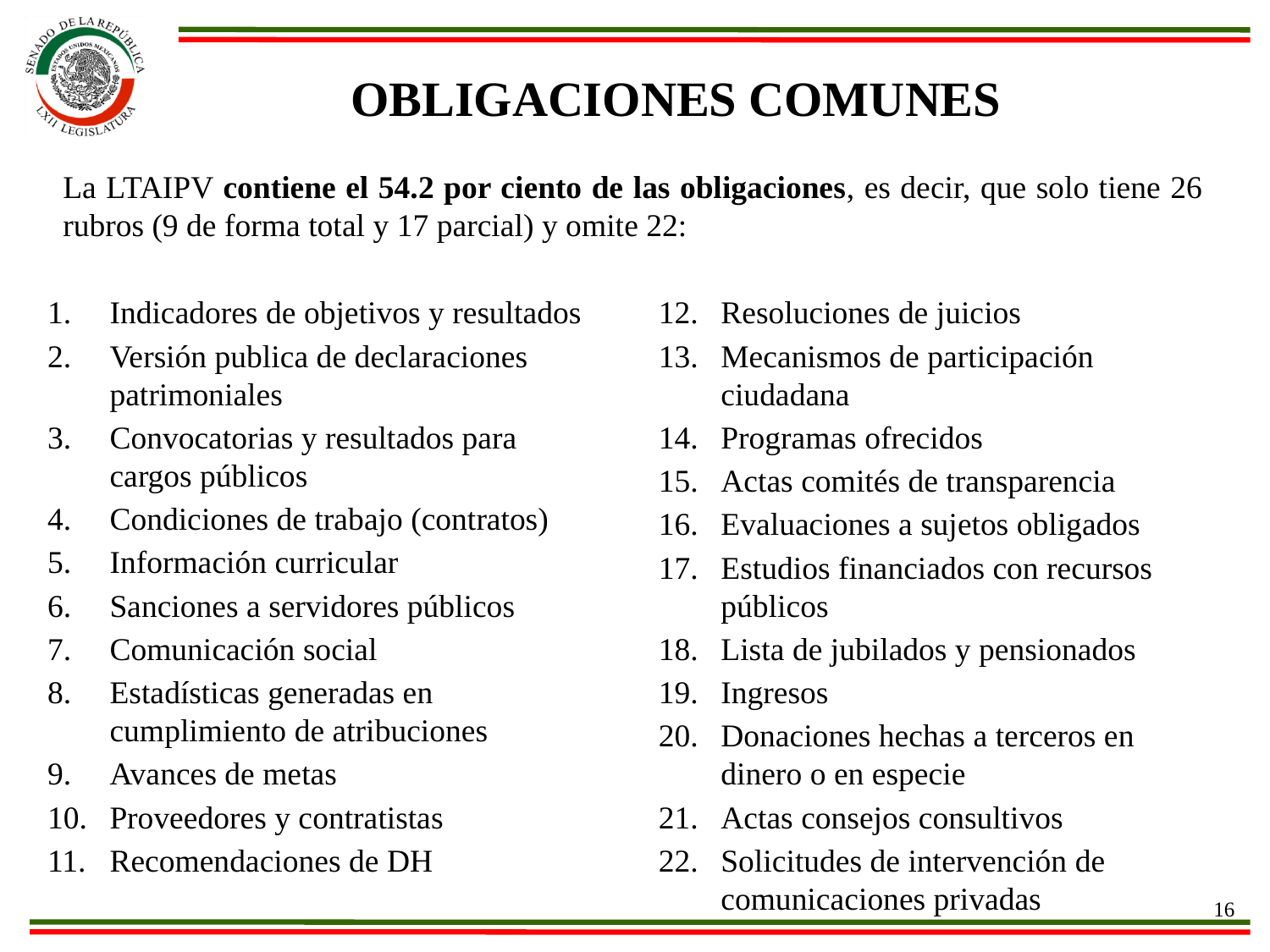

Obligaciones comunes
La LTAIPV contiene el 54.2 por ciento de las obligaciones, es decir, que solo tiene 26 rubros (9 de forma total y 17 parcial) y omite 22:

Indicadores de objetivos y resultados
Versión publica de declaraciones patrimoniales
Convocatorias y resultados para cargos públicos
Condiciones de trabajo (contratos)
Información curricular
Sanciones a servidores públicos
Comunicación social
Estadísticas generadas en cumplimiento de atribuciones
Avances de metas
Proveedores y contratistas
Recomendaciones de DH
Resoluciones de juicios
Mecanismos de participación ciudadana
Programas ofrecidos
Actas comités de transparencia
Evaluaciones a sujetos obligados
Estudios financiados con recursos públicos
Lista de jubilados y pensionados
Ingresos
Donaciones hechas a terceros en dinero o en especie
Actas consejos consultivos
Solicitudes de intervención de comunicaciones privadas

16